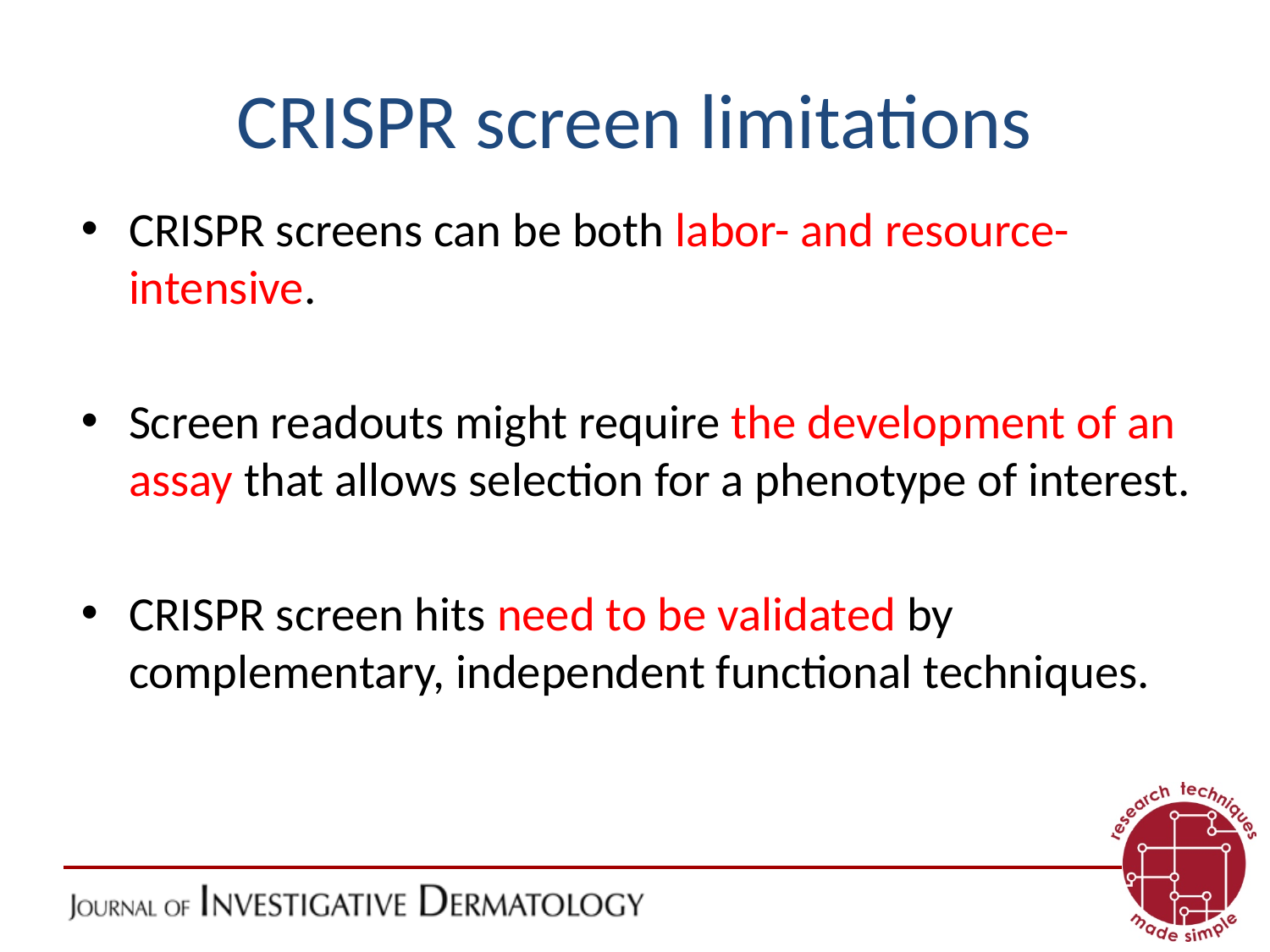

# CRISPR screen limitations
CRISPR screens can be both labor- and resource-intensive.

Screen readouts might require the development of an assay that allows selection for a phenotype of interest.

CRISPR screen hits need to be validated by complementary, independent functional techniques.